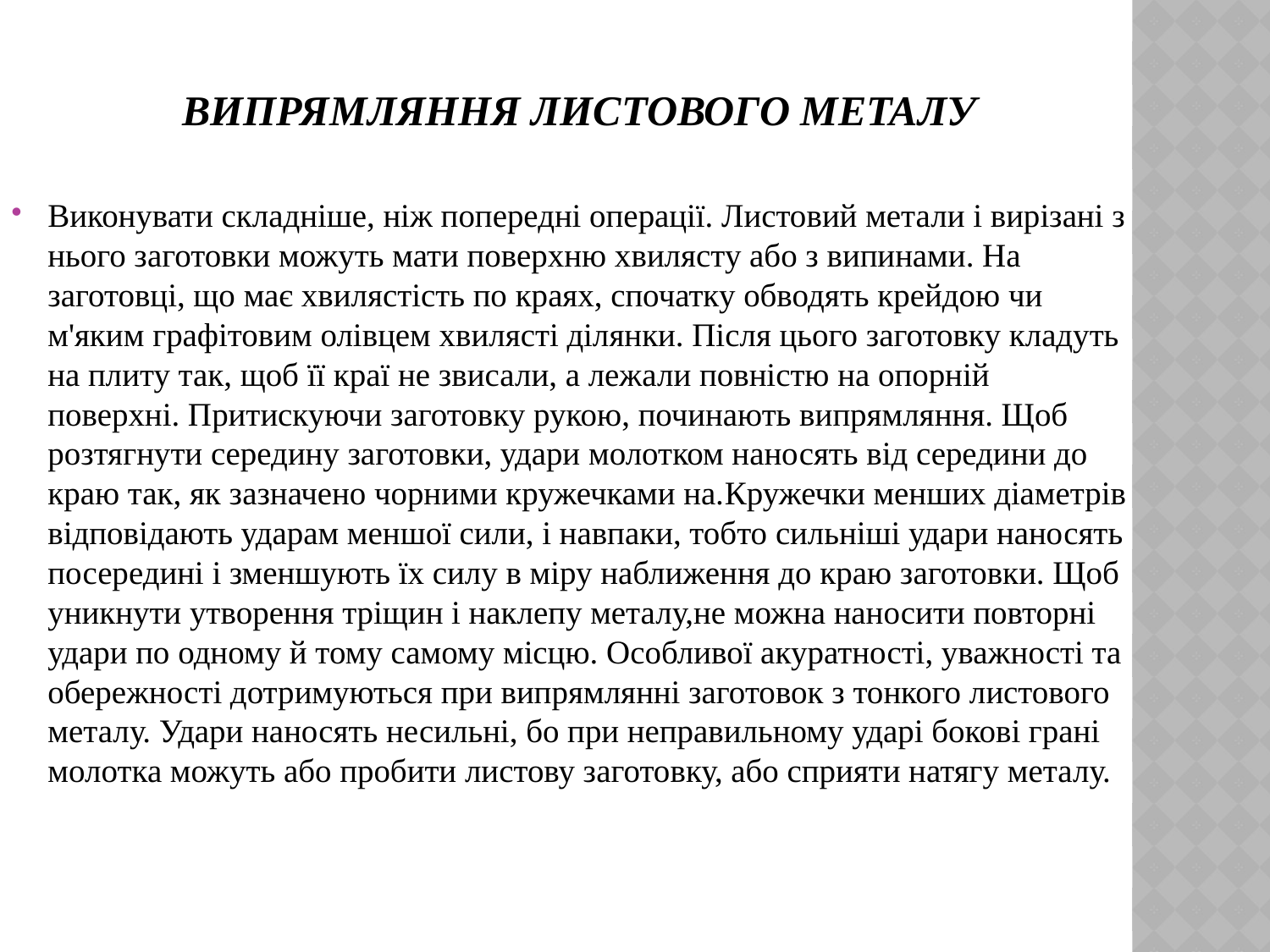

# Випрямляння листового металу
Виконувати складніше, ніж попередні операції. Листовий метали і вирізані з нього заготовки можуть мати поверхню хвилясту або з випинами. На заготовці, що має хвилястість по краях, спочатку обводять крейдою чи м'яким графітовим олівцем хвилясті ділянки. Після цього заготовку кладуть на плиту так, щоб її краї не звисали, а лежали повністю на опорній поверхні. Притискуючи заготовку рукою, починають випрямляння. Щоб розтягнути середину заготовки, удари молотком наносять від середини до краю так, як зазначено чорними кружечками на.Кружечки менших діаметрів відповідають ударам меншої сили, і навпаки, тобто сильніші удари наносять посередині і зменшують їх силу в міру наближення до краю заготовки. Щоб уникнути утворення тріщин і наклепу металу,не можна наносити повторні удари по одному й тому самому місцю. Особливої акуратності, уважності та обережності дотримуються при випрямлянні заготовок з тонкого листового металу. Удари наносять несильні, бо при неправильному ударі бокові грані молотка можуть або пробити листову заготовку, або сприяти натягу металу.